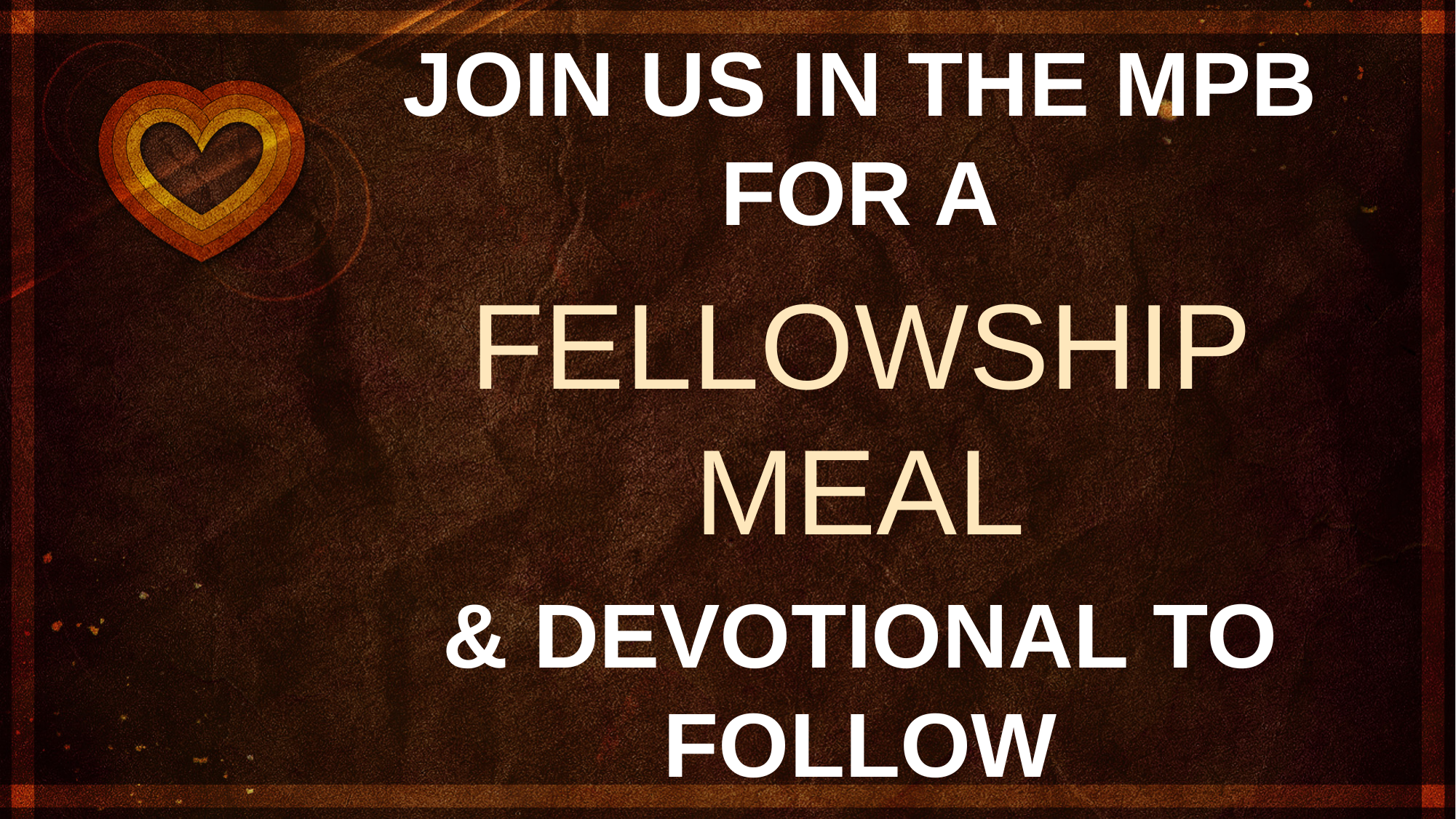

JOIN US IN THE MPB FOR A
FELLOWSHIP MEAL
& DEVOTIONAL TO FOLLOW